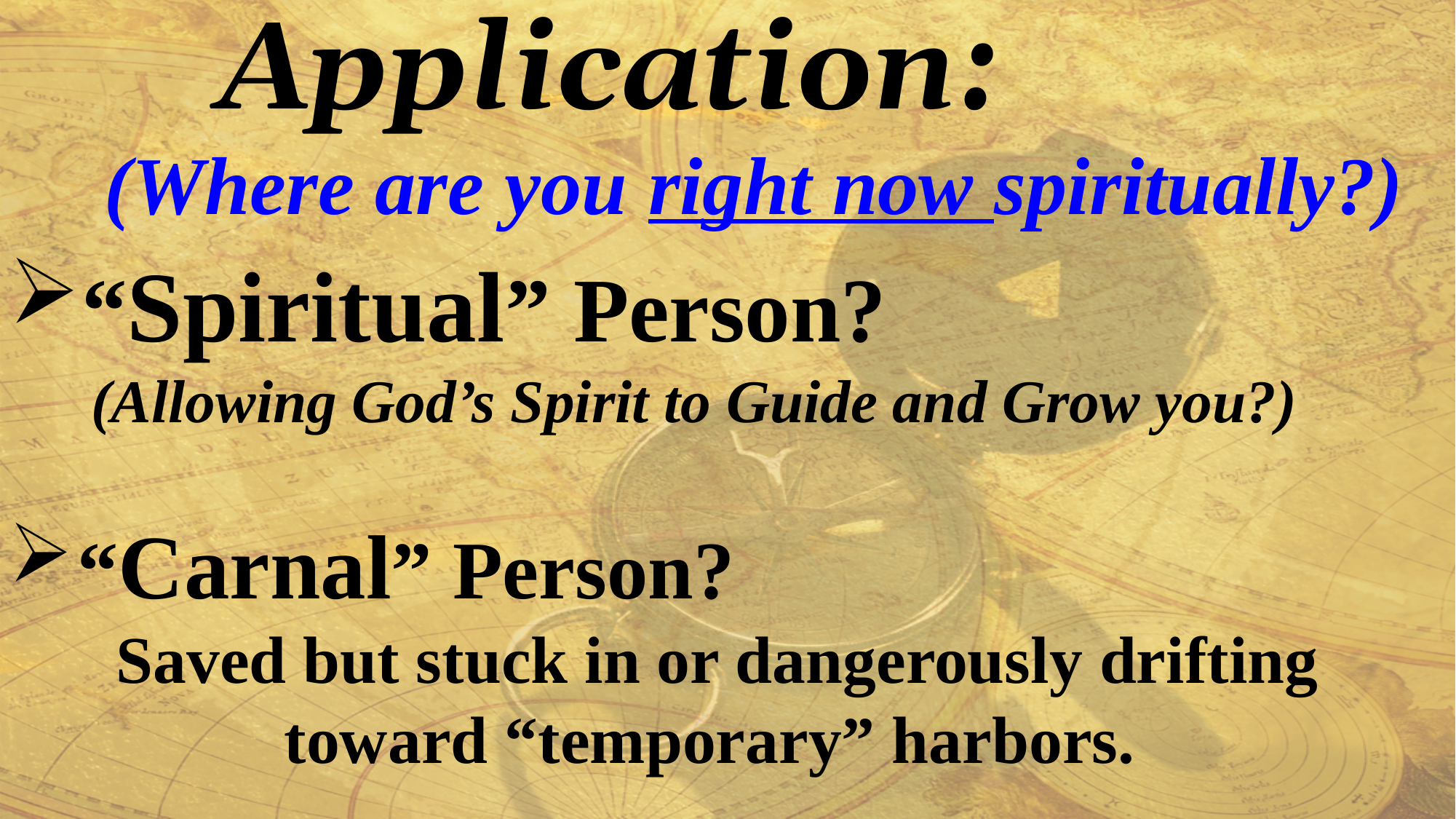

Application:
     (Where are you right now spiritually?)
“Spiritual” Person?
      (Allowing God’s Spirit to Guide and Grow you?)

“Carnal” Person?
 Saved but stuck in or dangerously drifting toward “temporary” harbors.